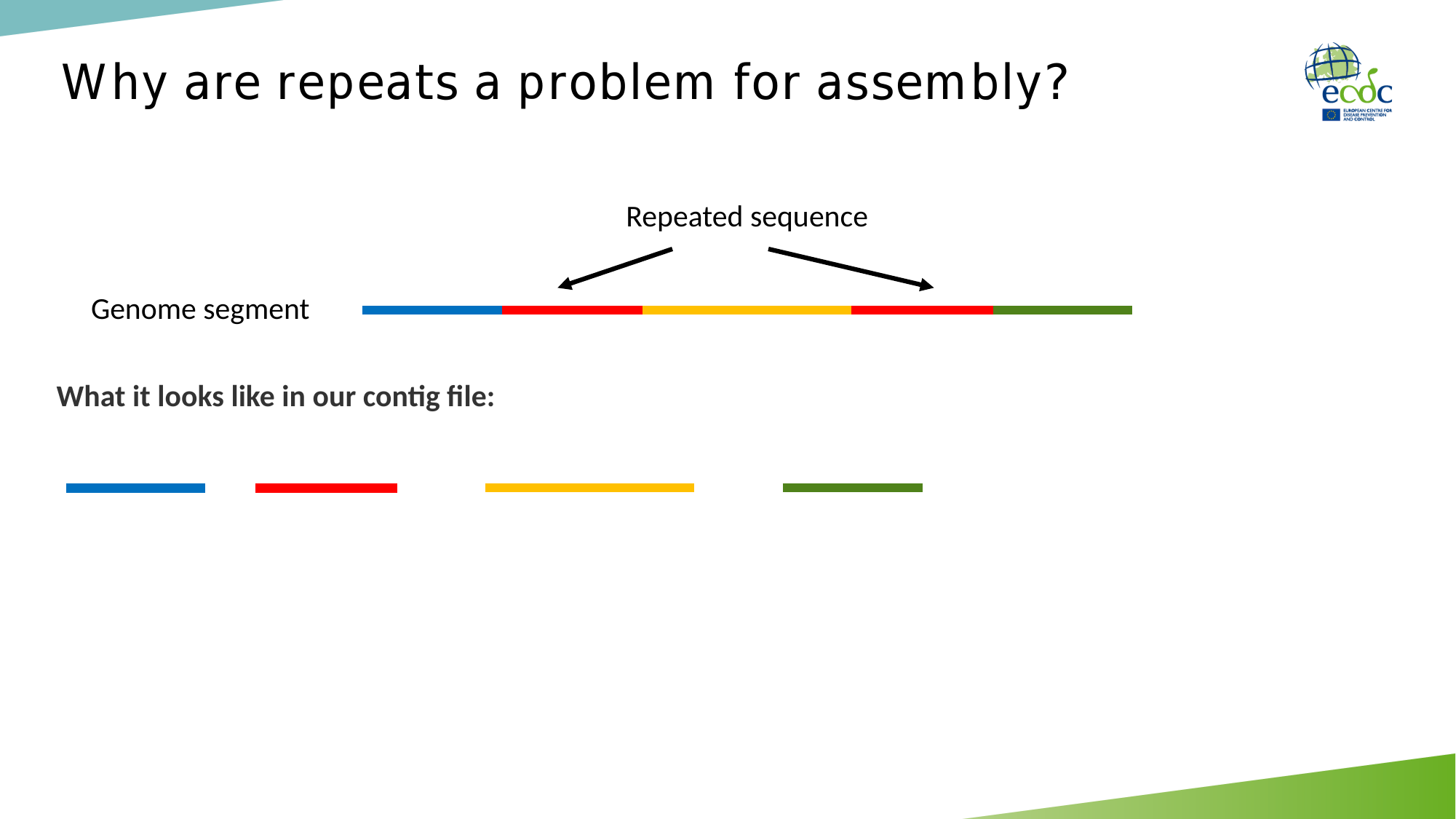

# Why are repeats a problem for assembly?
Repeated sequence
Genome segment
What it looks like in our contig file: